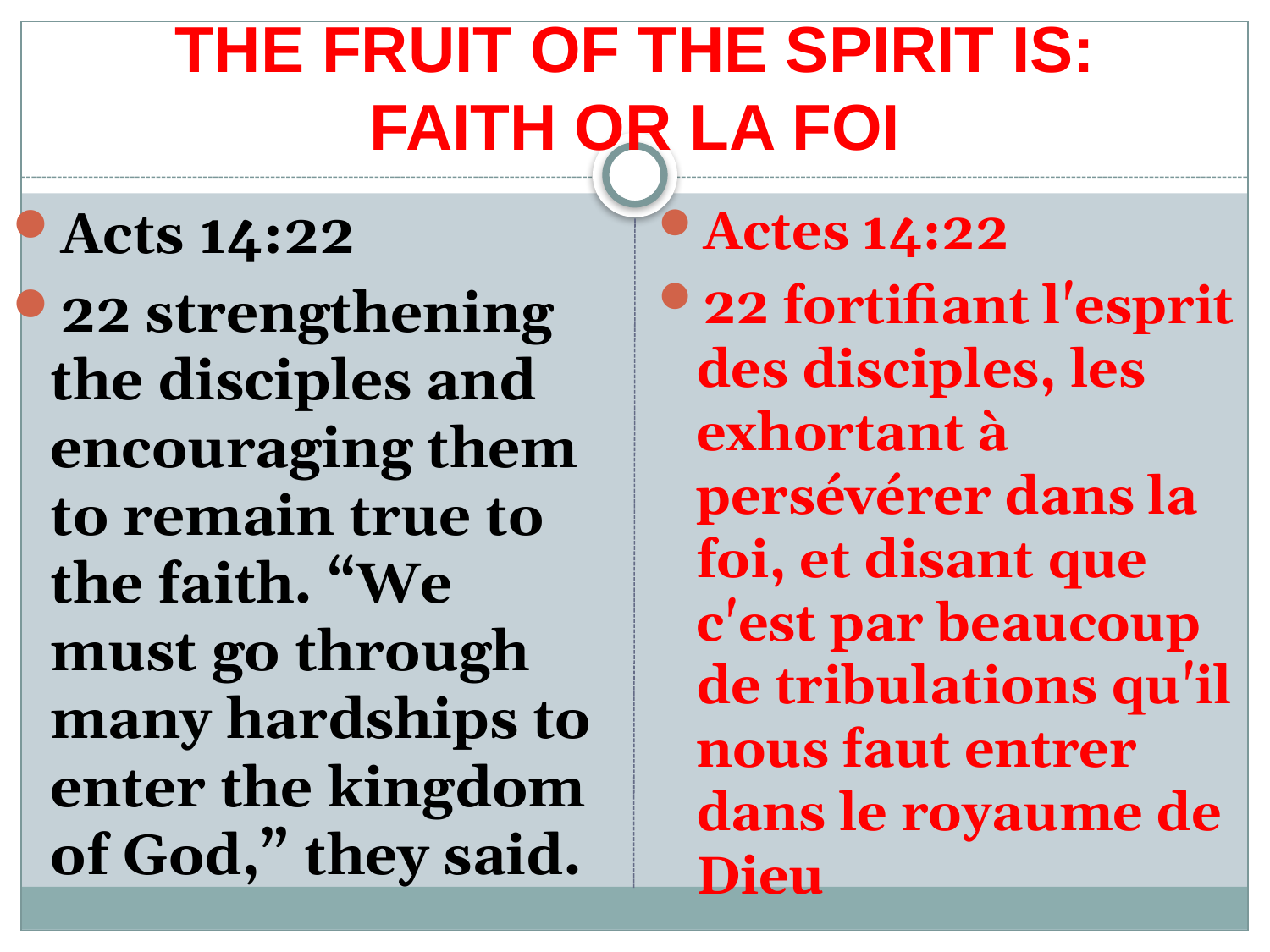

# THE FRUIT OF THE SPIRIT IS: FAITH OR LA FOI
Acts 14:22
22 strengthening the disciples and encouraging them to remain true to the faith. “We must go through many hardships to enter the kingdom of God,” they said.
Actes 14:22
22 fortifiant l'esprit des disciples, les exhortant à persévérer dans la foi, et disant que c'est par beaucoup de tribulations qu'il nous faut entrer dans le royaume de Dieu